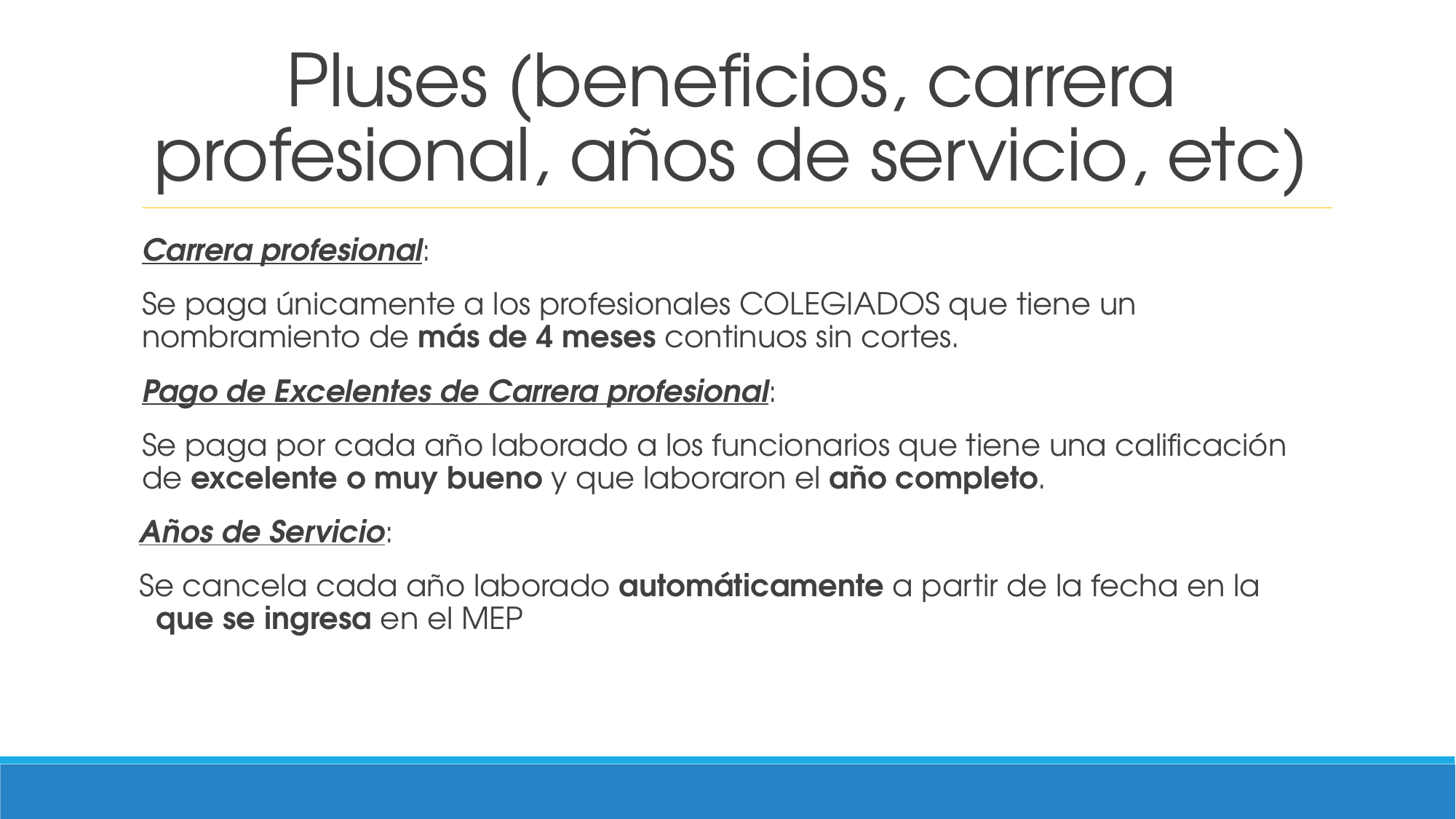

# Pluses (beneficios, carrera profesional, años de servicio, etc)
Carrera profesional:
Se paga únicamente a los profesionales COLEGIADOS que tiene un nombramiento de más de 4 meses continuos sin cortes.
Pago de Excelentes de Carrera profesional:
Se paga por cada año laborado a los funcionarios que tiene una calificación de excelente o muy bueno y que laboraron el año completo.
 Años de Servicio:
 Se cancela cada año laborado automáticamente a partir de la fecha en la            que se ingresa en el MEP